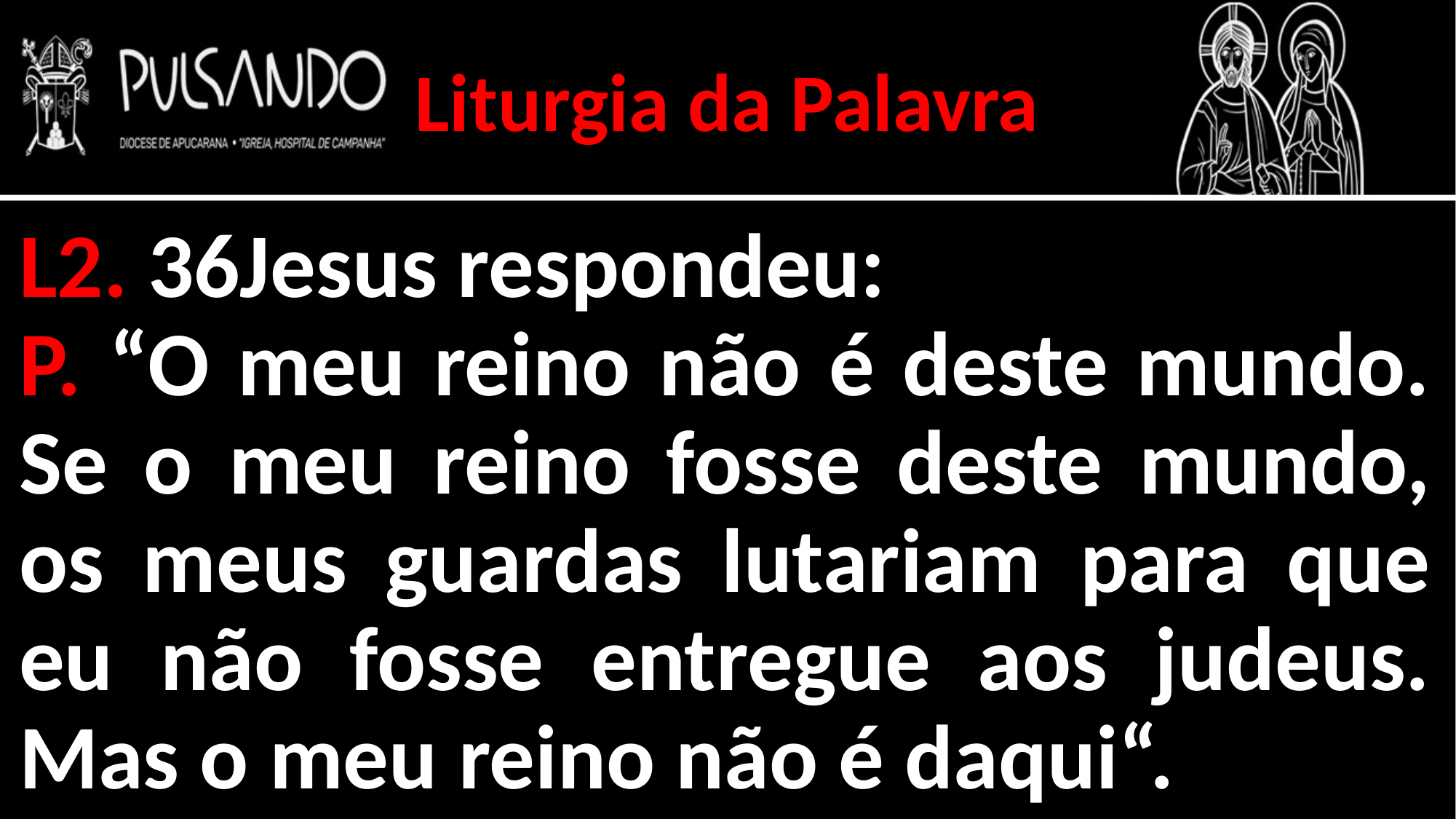

Liturgia da Palavra
L2. 36Jesus respondeu:
P. “O meu reino não é deste mundo. Se o meu reino fosse deste mundo, os meus guardas lutariam para que eu não fosse entregue aos judeus. Mas o meu reino não é daqui“.